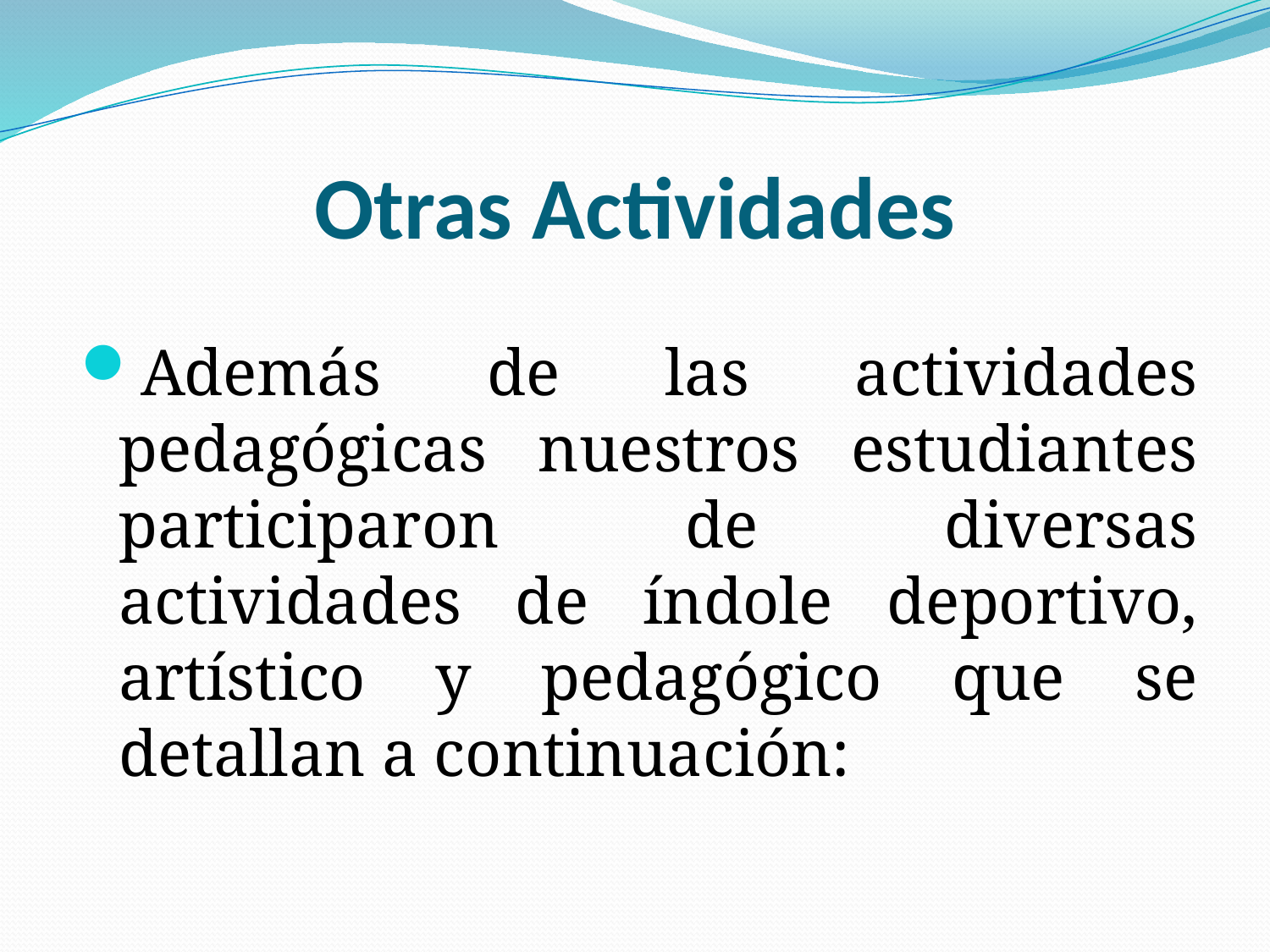

# Otras Actividades
Además de las actividades pedagógicas nuestros estudiantes participaron de diversas actividades de índole deportivo, artístico y pedagógico que se detallan a continuación: